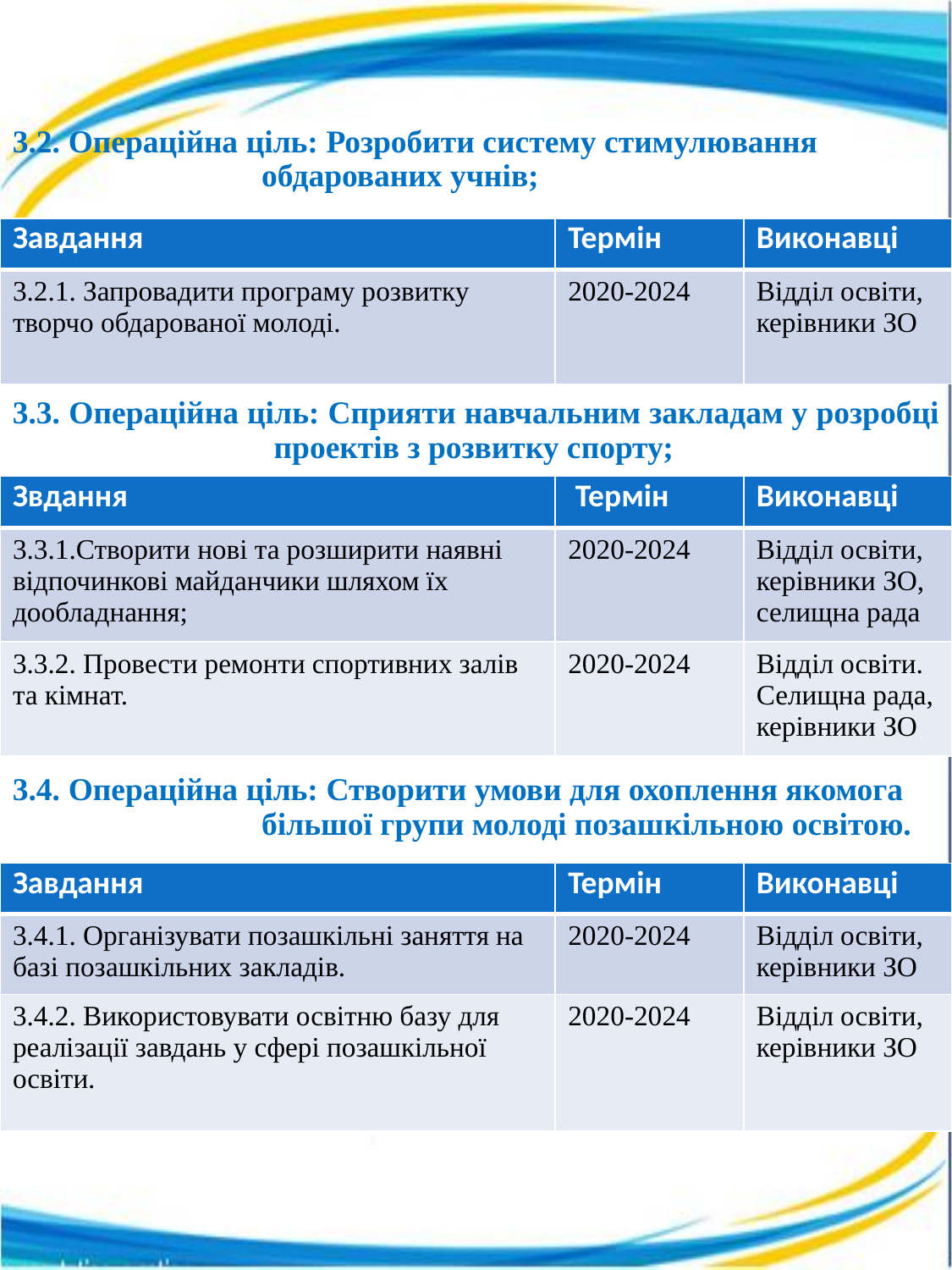

3.2. Операційна ціль: Розробити систему стимулювання обдарованих учнів;

3.3. Операційна ціль: Сприяти навчальним закладам у розробці проектів з розвитку спорту;

3.4. Операційна ціль: Створити умови для охоплення якомога більшої групи молоді позашкільною освітою.

| Завдання | Термін | Виконавці |
| --- | --- | --- |
| 3.2.1. Запровадити програму розвитку творчо обдарованої молоді. | 2020-2024 | Відділ освіти, керівники ЗО |
| Звдання | Термін | Виконавці |
| --- | --- | --- |
| 3.3.1.Створити нові та розширити наявні відпочинкові майданчики шляхом їх дообладнання; | 2020-2024 | Відділ освіти, керівники ЗО, селищна рада |
| 3.3.2. Провести ремонти спортивних залів та кімнат. | 2020-2024 | Відділ освіти. Селищна рада, керівники ЗО |
| Завдання | Термін | Виконавці |
| --- | --- | --- |
| 3.4.1. Організувати позашкільні заняття на базі позашкільних закладів. | 2020-2024 | Відділ освіти, керівники ЗО |
| 3.4.2. Використовувати освітню базу для реалізації завдань у сфері позашкільної освіти. | 2020-2024 | Відділ освіти, керівники ЗО |